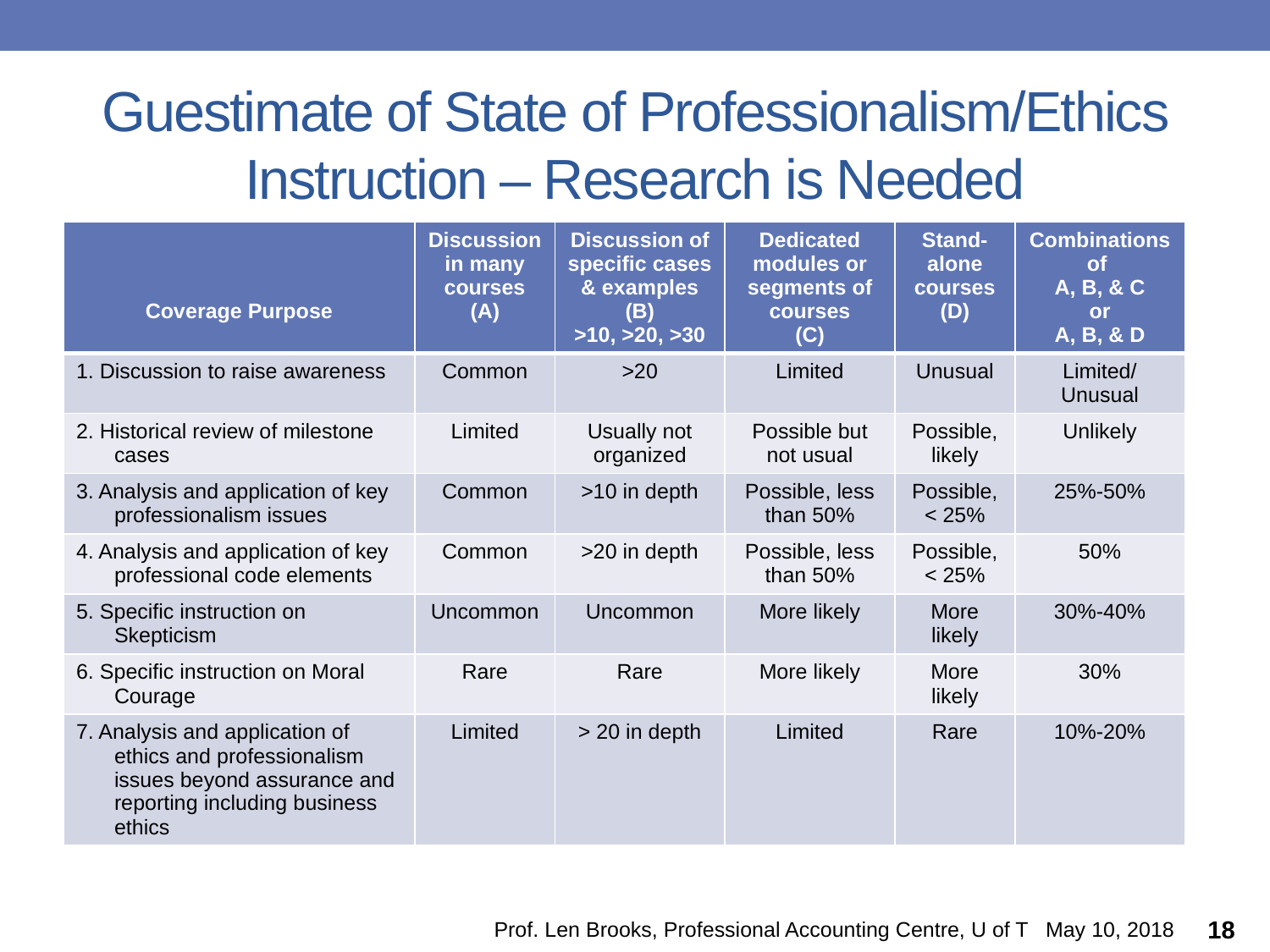

# Guestimate of State of Professionalism/Ethics Instruction – Research is Needed
| Coverage Purpose | Discussion in many courses (A) | Discussion of specific cases & examples (B) >10, >20, >30 | Dedicated modules or segments of courses (C) | Stand- alone courses (D) | Combinations of A, B, & C or A, B, & D |
| --- | --- | --- | --- | --- | --- |
| 1. Discussion to raise awareness | Common | >20 | Limited | Unusual | Limited/ Unusual |
| 2. Historical review of milestone cases | Limited | Usually not organized | Possible but not usual | Possible, likely | Unlikely |
| 3. Analysis and application of key professionalism issues | Common | >10 in depth | Possible, less than 50% | Possible, < 25% | 25%-50% |
| 4. Analysis and application of key professional code elements | Common | >20 in depth | Possible, less than 50% | Possible, < 25% | 50% |
| 5. Specific instruction on Skepticism | Uncommon | Uncommon | More likely | More likely | 30%-40% |
| 6. Specific instruction on Moral Courage | Rare | Rare | More likely | More likely | 30% |
| 7. Analysis and application of ethics and professionalism issues beyond assurance and reporting including business ethics | Limited | > 20 in depth | Limited | Rare | 10%-20% |
Prof. Len Brooks, Professional Accounting Centre, U of T   May 10, 2018
18